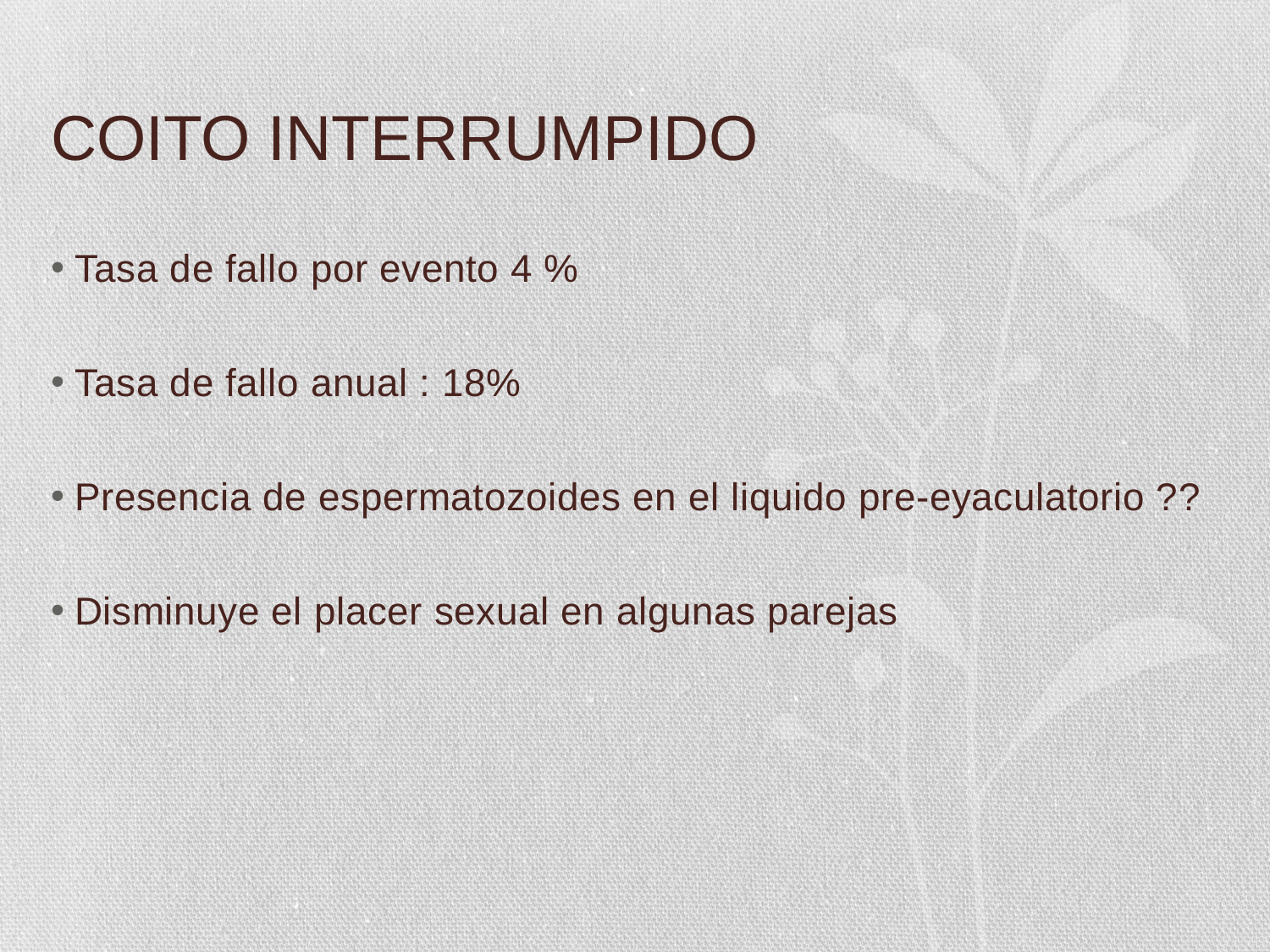

# COITO INTERRUMPIDO

Tasa de fallo por evento 4 %

Tasa de fallo anual : 18%

Presencia de espermatozoides en el liquido pre-eyaculatorio ??

Disminuye el placer sexual en algunas parejas